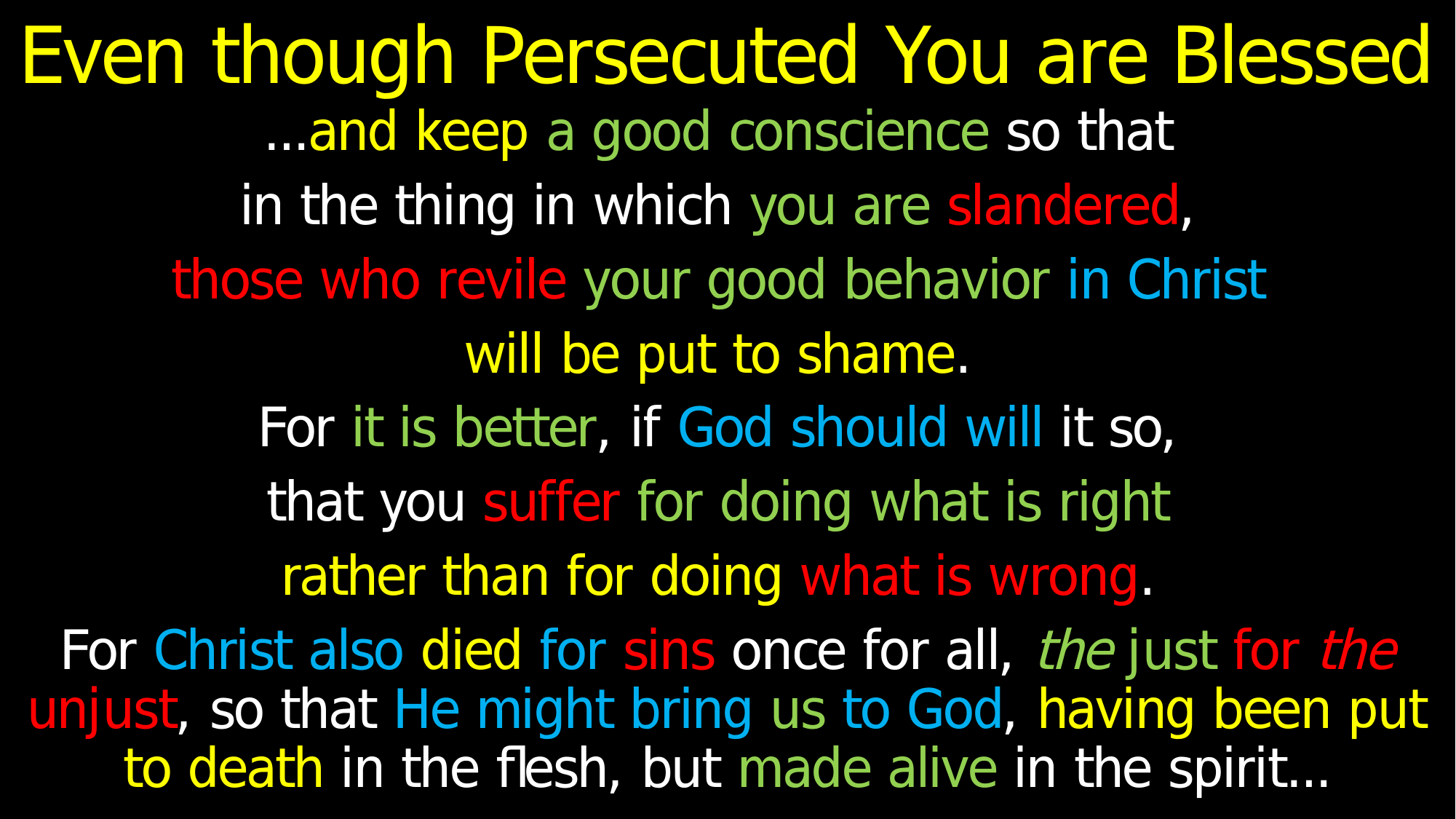

# Even though Persecuted You are Blessed
…and keep a good conscience so that
in the thing in which you are slandered,
those who revile your good behavior in Christ
will be put to shame.
For it is better, if God should will it so,
that you suffer for doing what is right
rather than for doing what is wrong.
For Christ also died for sins once for all, the just for the unjust, so that He might bring us to God, having been put to death in the flesh, but made alive in the spirit…